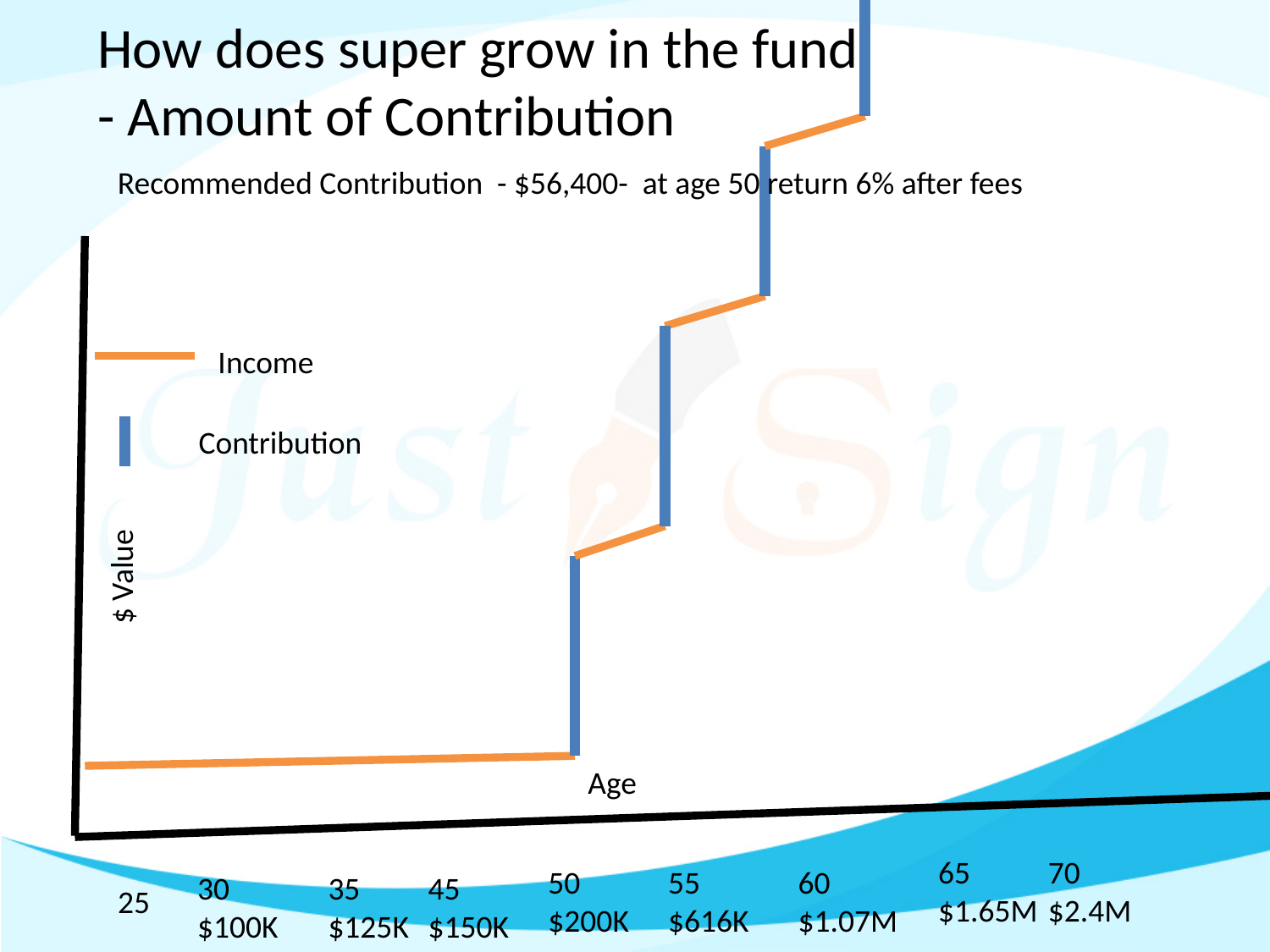

# How does super grow in the fund - Amount of Contribution
Recommended Contribution  - $56,400-  at age 50 return 6% after fees
Income
Contribution
$ Value
Age
65
$1.65M
70
$2.4M
50
$200K
55
$616K
60
$1.07M
30
$100K
35
$125K
45
$150K
25